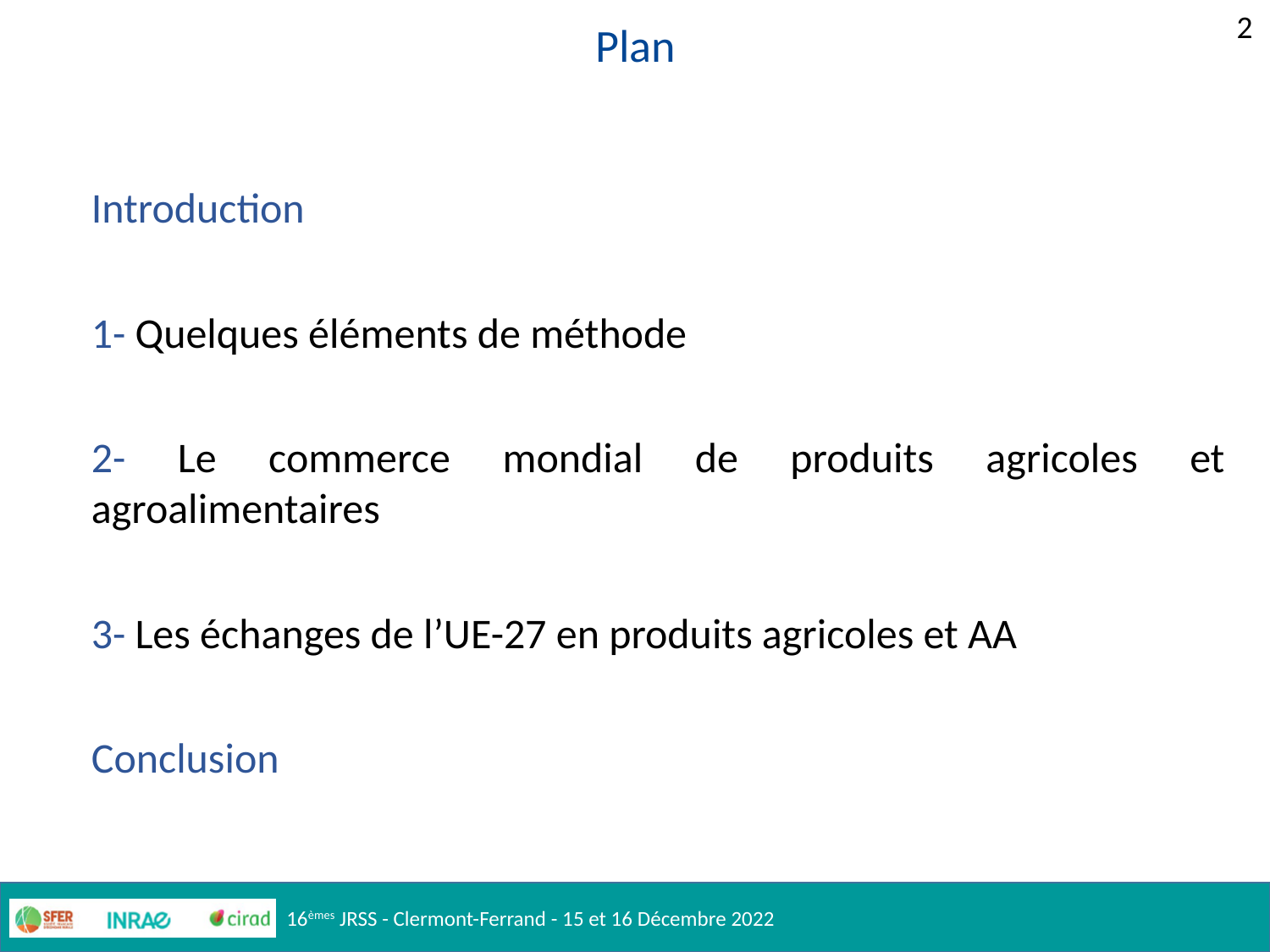

2
# Plan
Introduction
1- Quelques éléments de méthode
2- Le commerce mondial de produits agricoles et agroalimentaires
3- Les échanges de l’UE-27 en produits agricoles et AA
Conclusion